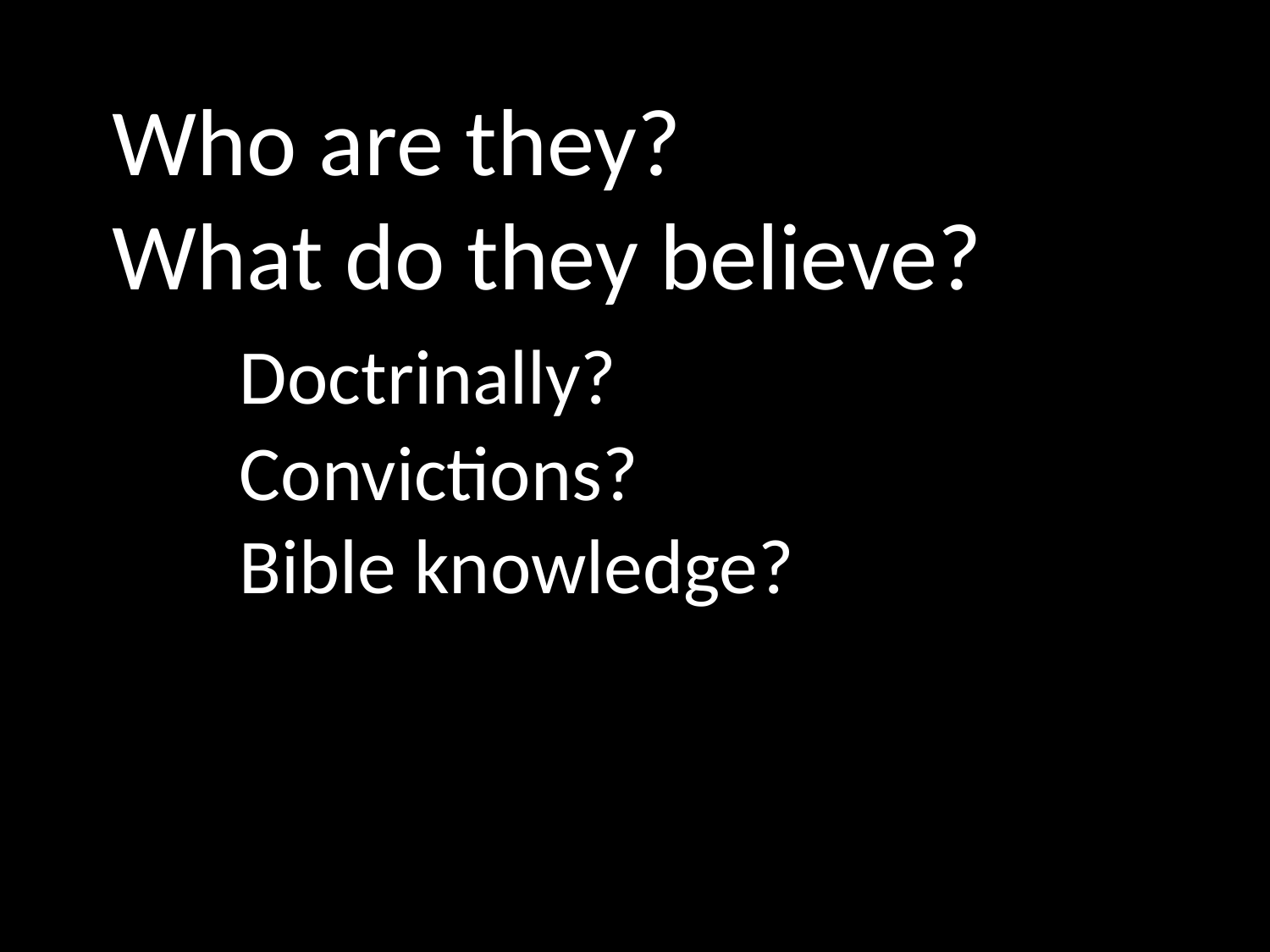

Who are they?
What do they believe?
	Doctrinally?
	Convictions?
	Bible knowledge?